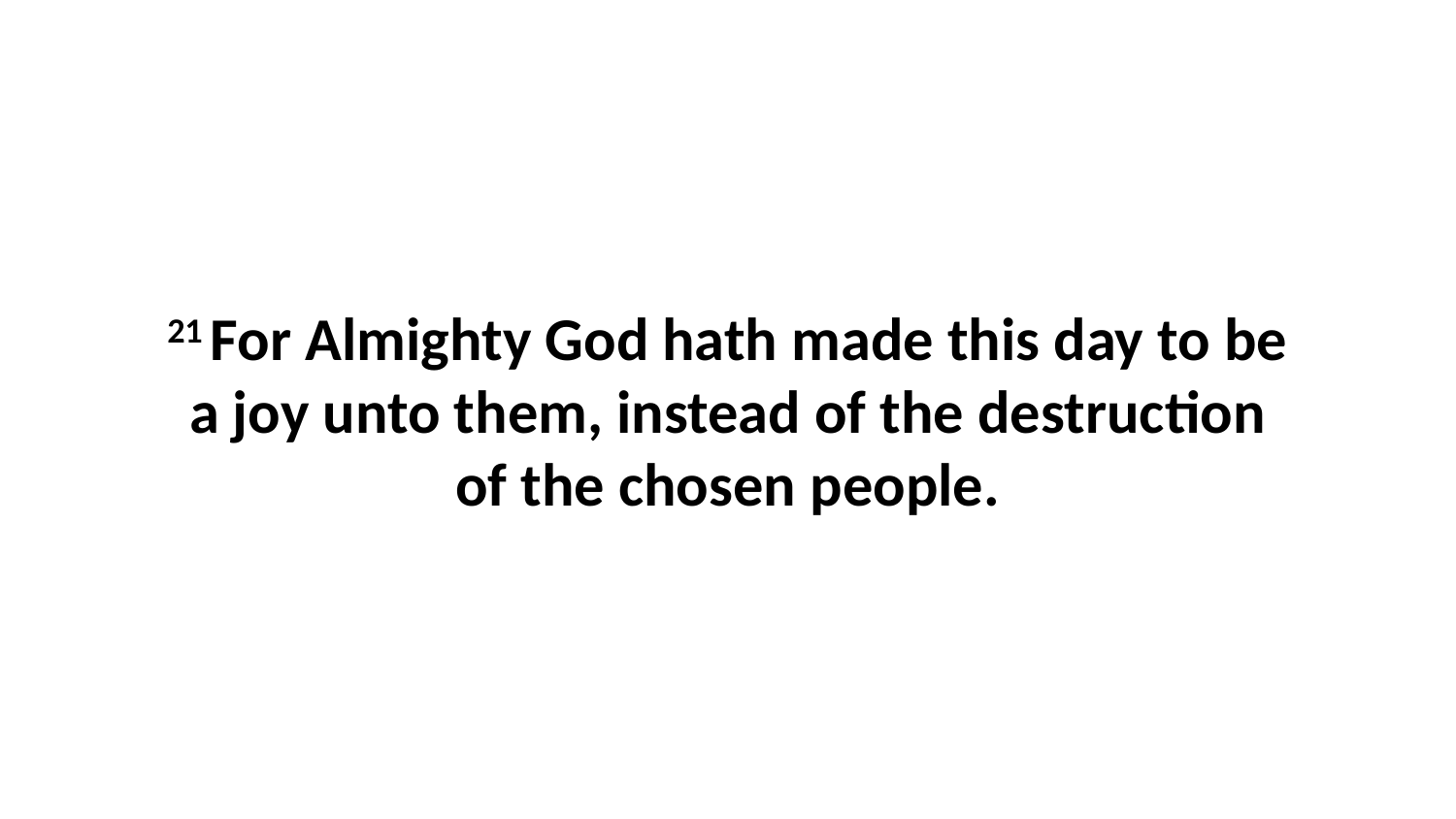

21 For Almighty God hath made this day to be a joy unto them, instead of the destruction of the chosen people.